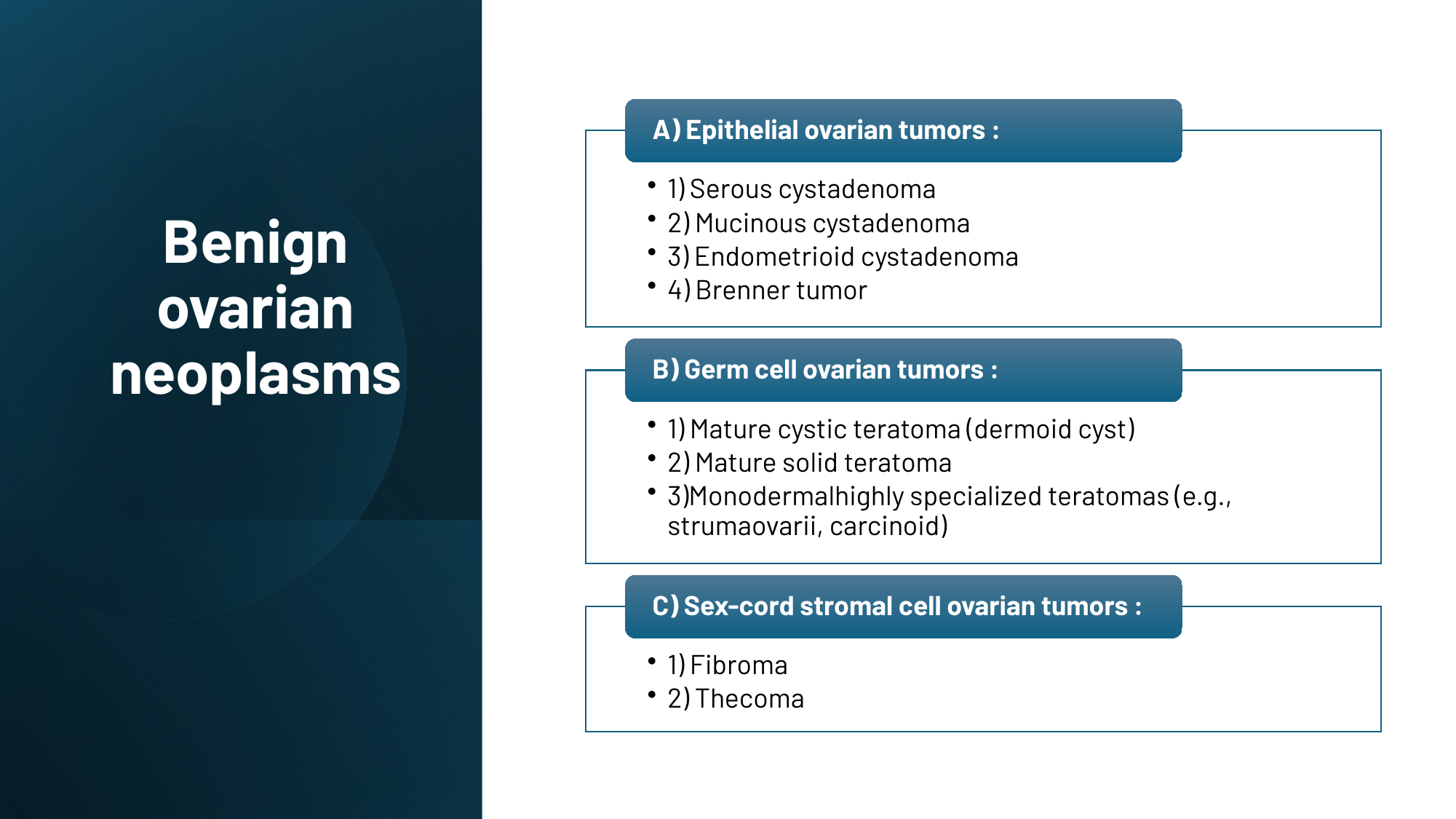

1) Serous cystadenoma
2) Mucinous cystadenoma
3) Endometrioid cystadenoma
4) Brenner tumor
A) Epithelial ovarian tumors :
1) Mature cystic teratoma (dermoid cyst)
2) Mature solid teratoma
3)Monodermalhighly specialized teratomas (e.g., strumaovarii, carcinoid)
B) Germ cell ovarian tumors :
1) Fibroma
2) Thecoma
C) Sex-cord stromal cell ovarian tumors :

Benign ovarian neoplasms